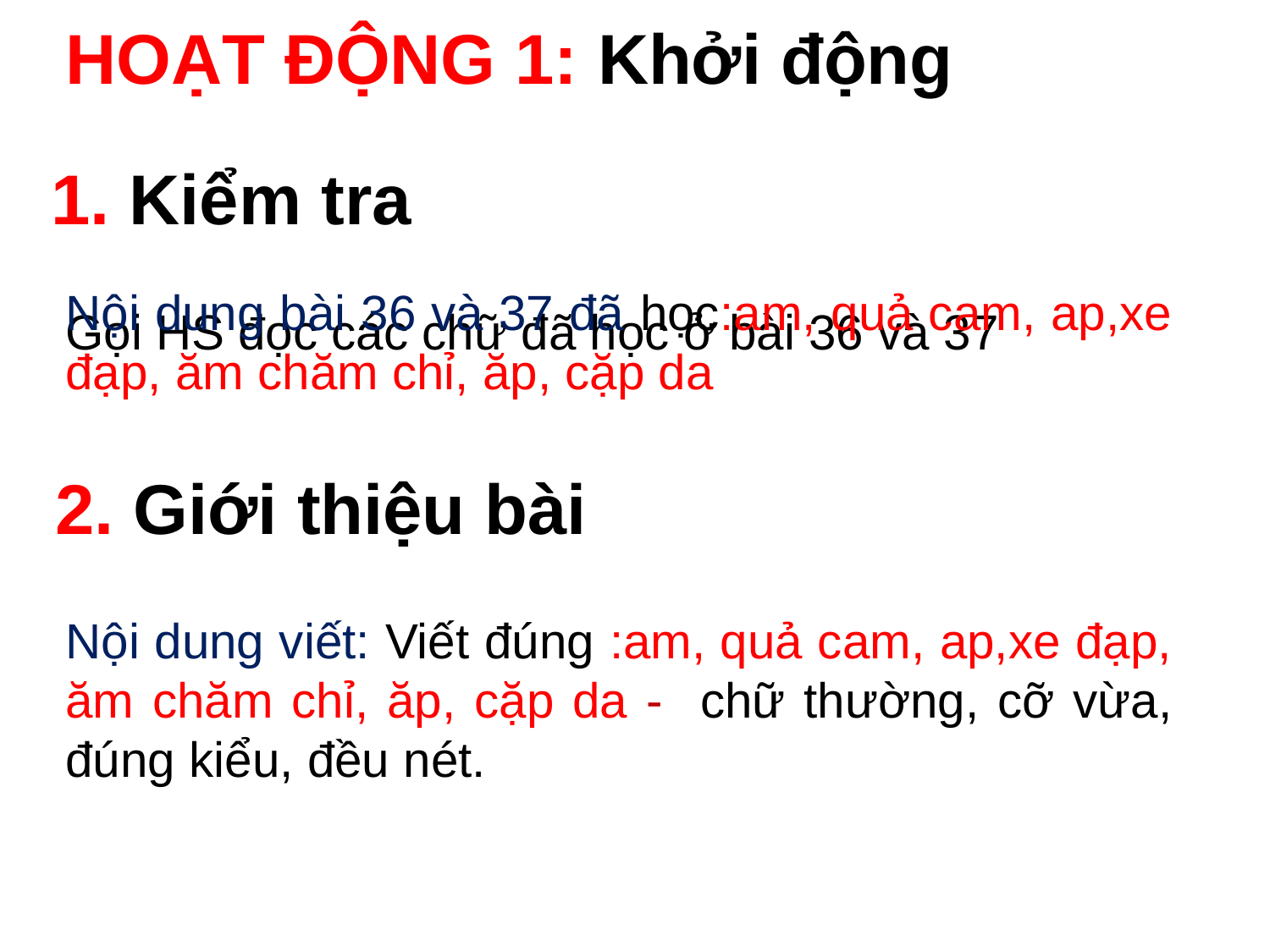

HOẠT ĐỘNG 1: Khởi động
1. Kiểm tra
Nội dung bài 36 và 37 đã học:am, quả cam, ap,xe đạp, ăm chăm chỉ, ăp, cặp da
Gọi HS đọc các chữ đã học ở bài 36 và 37
2. Giới thiệu bài
Nội dung viết: Viết đúng :am, quả cam, ap,xe đạp, ăm chăm chỉ, ăp, cặp da -  chữ thường, cỡ vừa, đúng kiểu, đều nét.